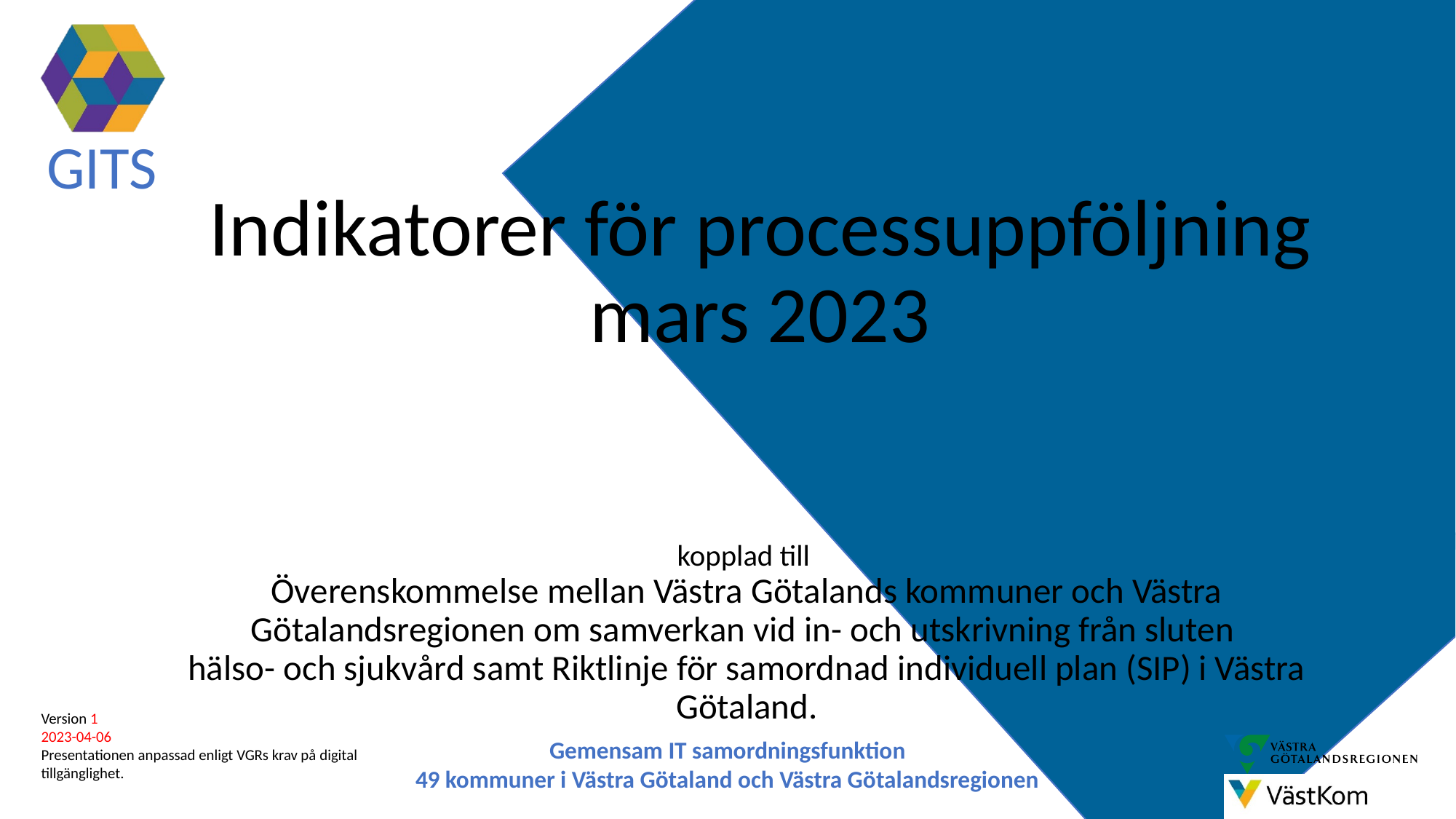

# Indikatorer för processuppföljning mars 2023
kopplad till
Överenskommelse mellan Västra Götalands kommuner och Västra Götalandsregionen om samverkan vid in- och utskrivning från sluten
hälso- och sjukvård samt Riktlinje för samordnad individuell plan (SIP) i Västra Götaland.

Version 1
2023-04-06
Presentationen anpassad enligt VGRs krav på digital tillgänglighet.